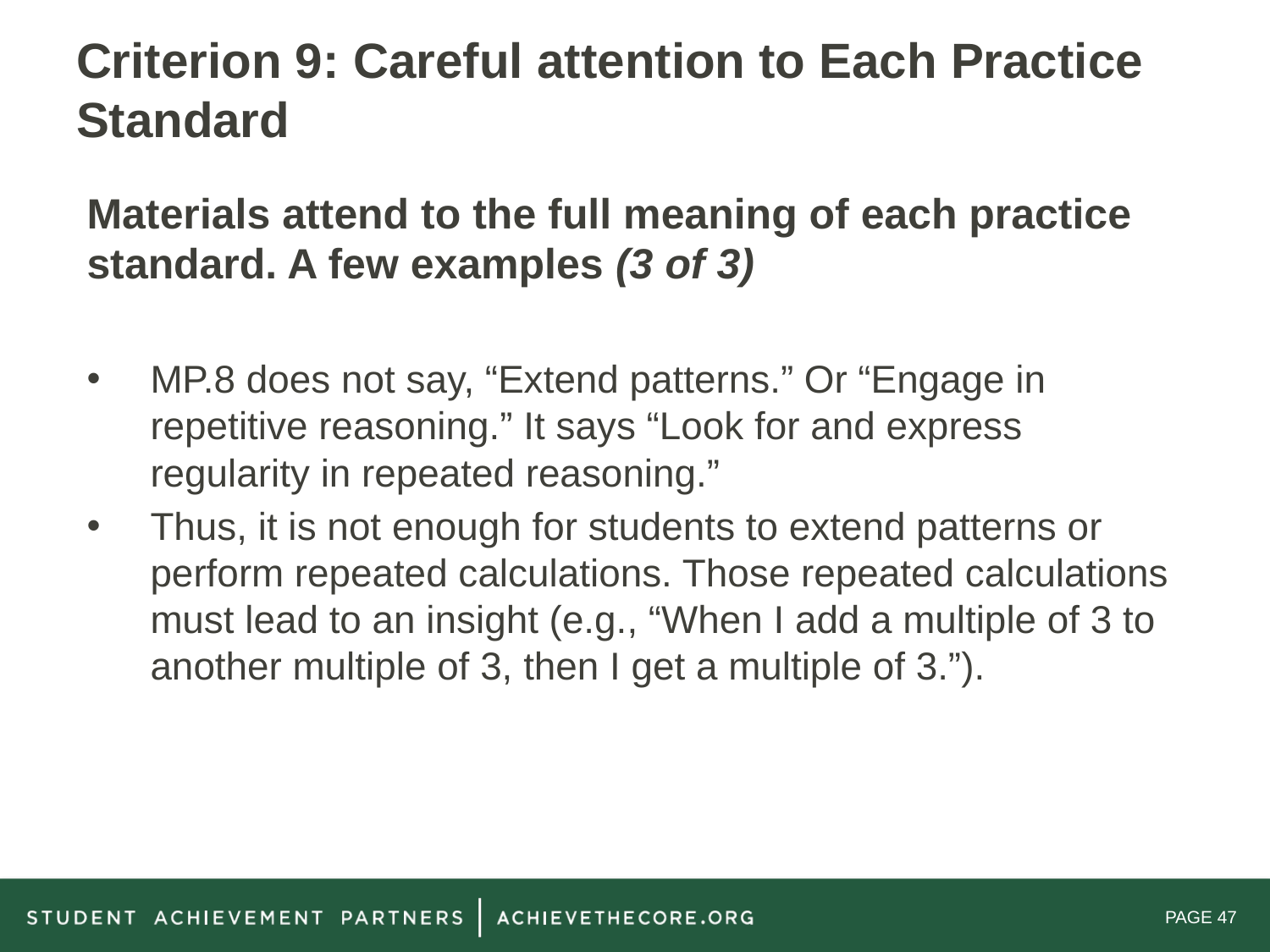

# Criterion 9: Careful attention to Each Practice Standard
Materials attend to the full meaning of each practice standard. A few examples (3 of 3)

MP.8 does not say, “Extend patterns.” Or “Engage in repetitive reasoning.” It says “Look for and express regularity in repeated reasoning.”
Thus, it is not enough for students to extend patterns or perform repeated calculations. Those repeated calculations must lead to an insight (e.g., “When I add a multiple of 3 to another multiple of 3, then I get a multiple of 3.”).